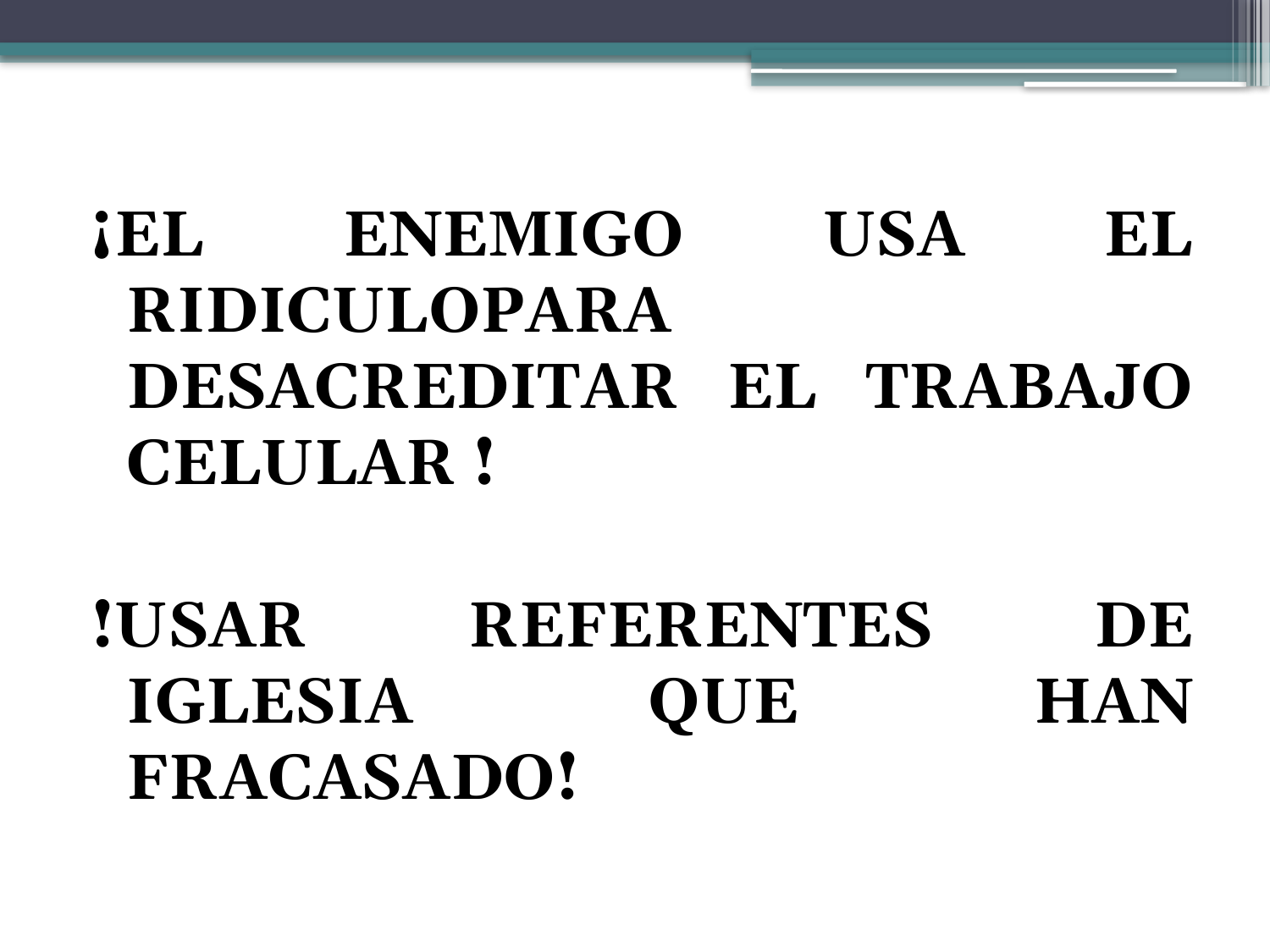

¡EL ENEMIGO USA EL RIDICULOPARA DESACREDITAR EL TRABAJO CELULAR !

!USAR REFERENTES DE IGLESIA QUE HAN FRACASADO!